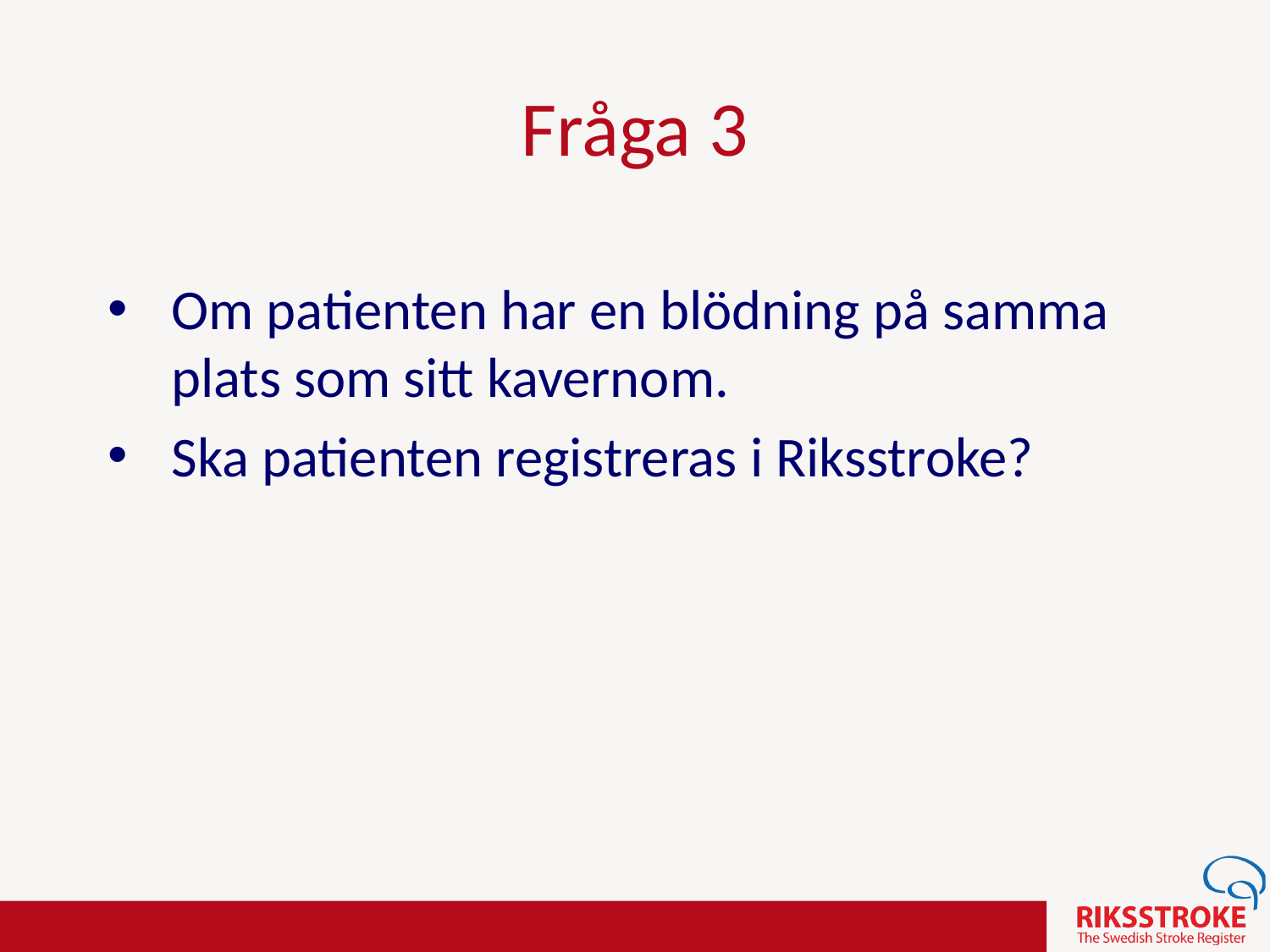

# Fråga 3
Om patienten har en blödning på samma plats som sitt kavernom.
Ska patienten registreras i Riksstroke?